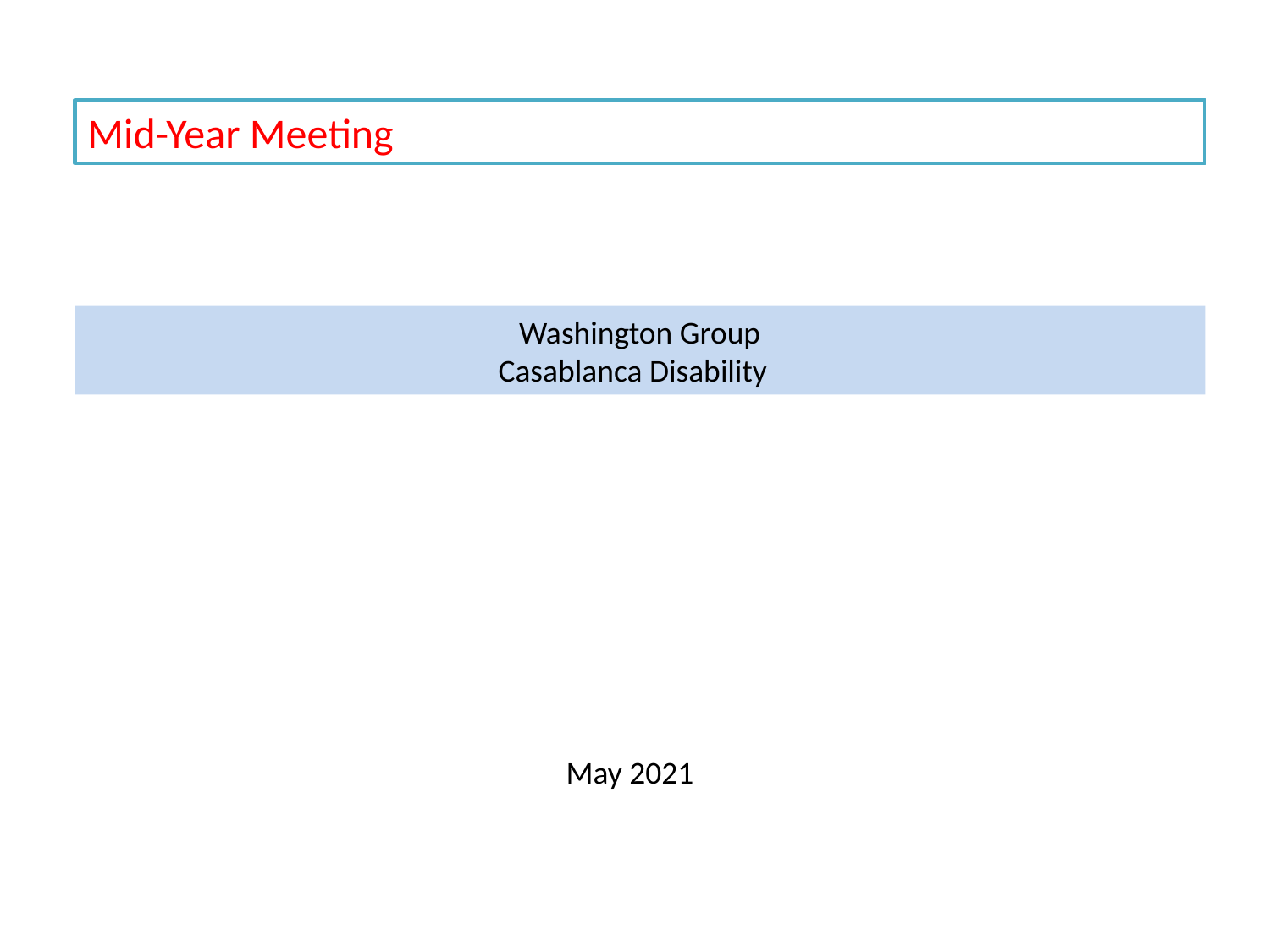

Mid-Year Meeting
Washington Group
Casablanca Disability
May 2021